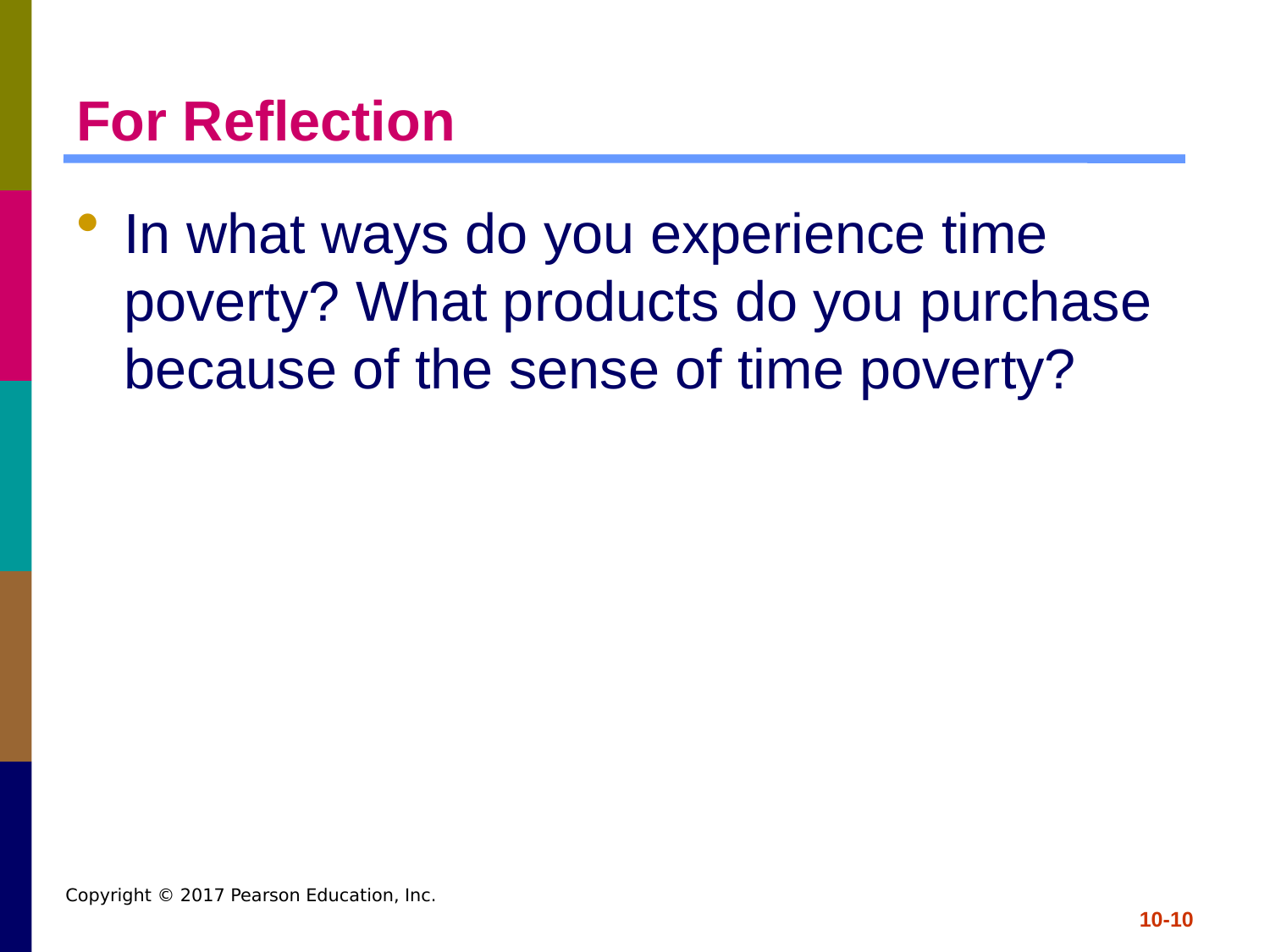

# For Reflection
In what ways do you experience time poverty? What products do you purchase because of the sense of time poverty?
Copyright © 2017 Pearson Education, Inc.
10-10